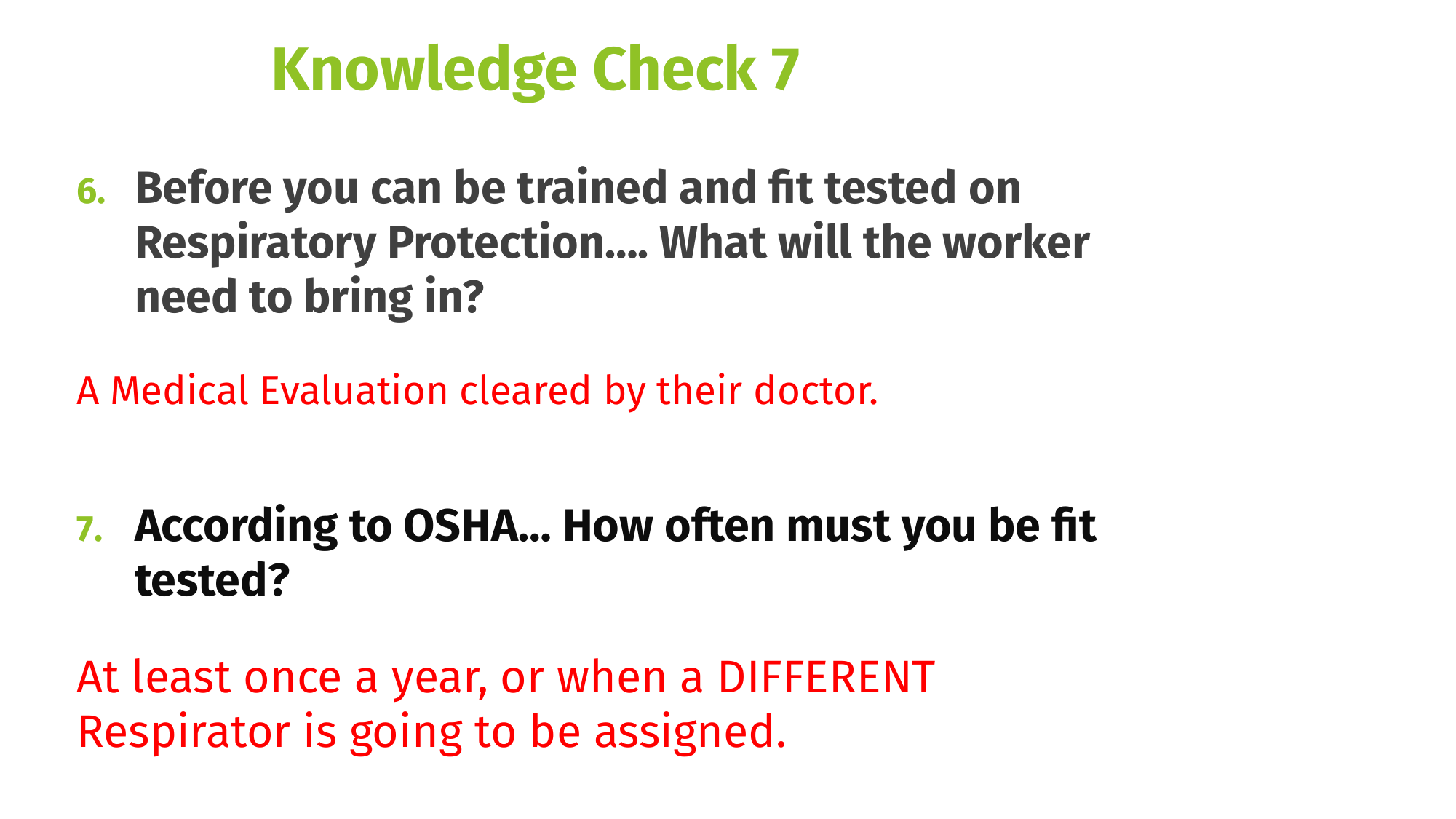

# Knowledge Check 7
Before you can be trained and fit tested on Respiratory Protection…. What will the worker need to bring in?

A Medical Evaluation cleared by their doctor.

According to OSHA… How often must you be fit tested?

At least once a year, or when a DIFFERENT Respirator is going to be assigned.